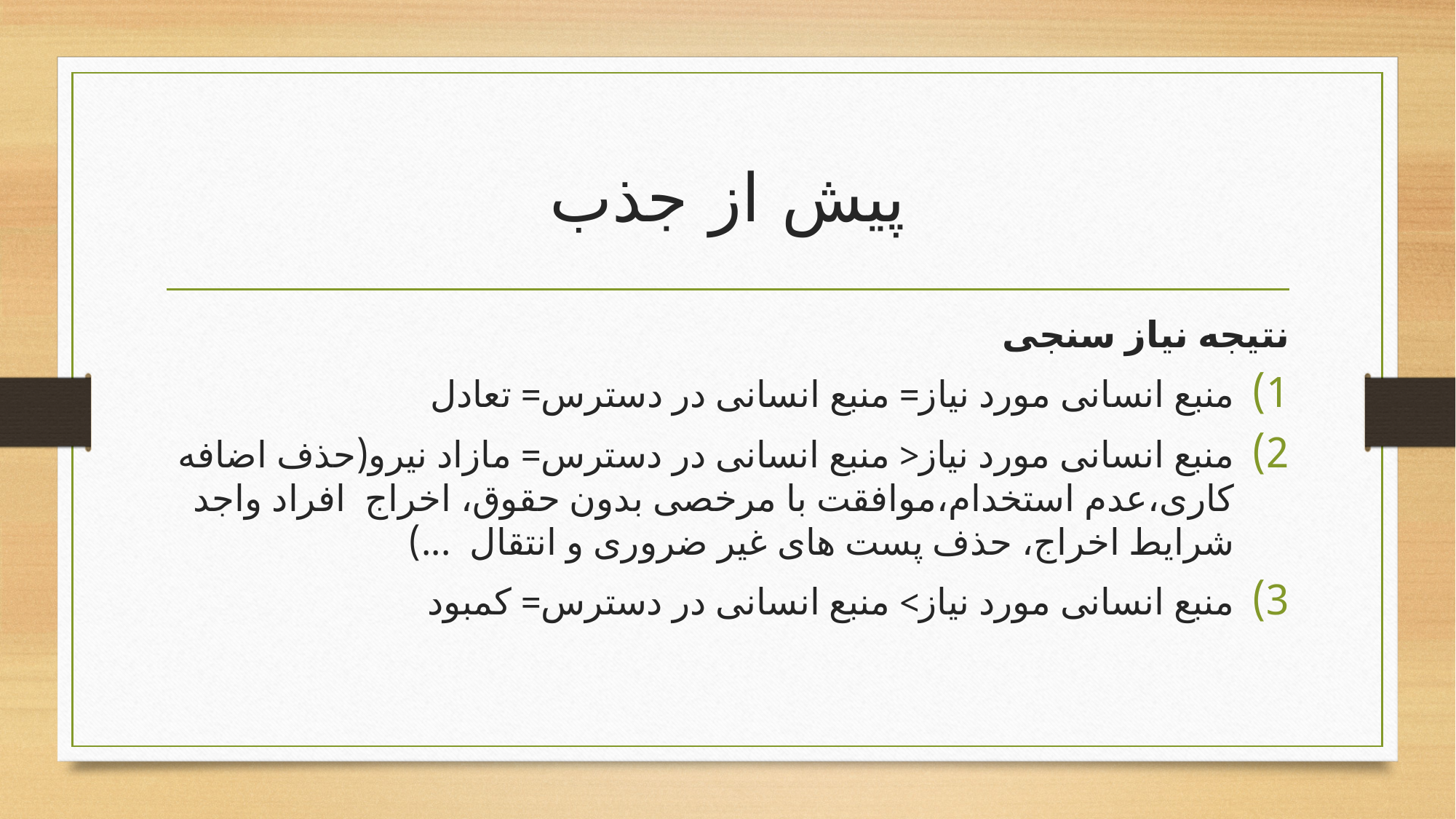

# پیش از جذب
نتیجه نیاز سنجی
منبع انسانی مورد نیاز= منبع انسانی در دسترس= تعادل
منبع انسانی مورد نیاز< منبع انسانی در دسترس= مازاد نیرو(حذف اضافه کاری،عدم استخدام،موافقت با مرخصی بدون حقوق، اخراج  افراد واجد شرایط اخراج، حذف پست های غیر ضروری و انتقال  ...)
منبع انسانی مورد نیاز> منبع انسانی در دسترس= کمبود